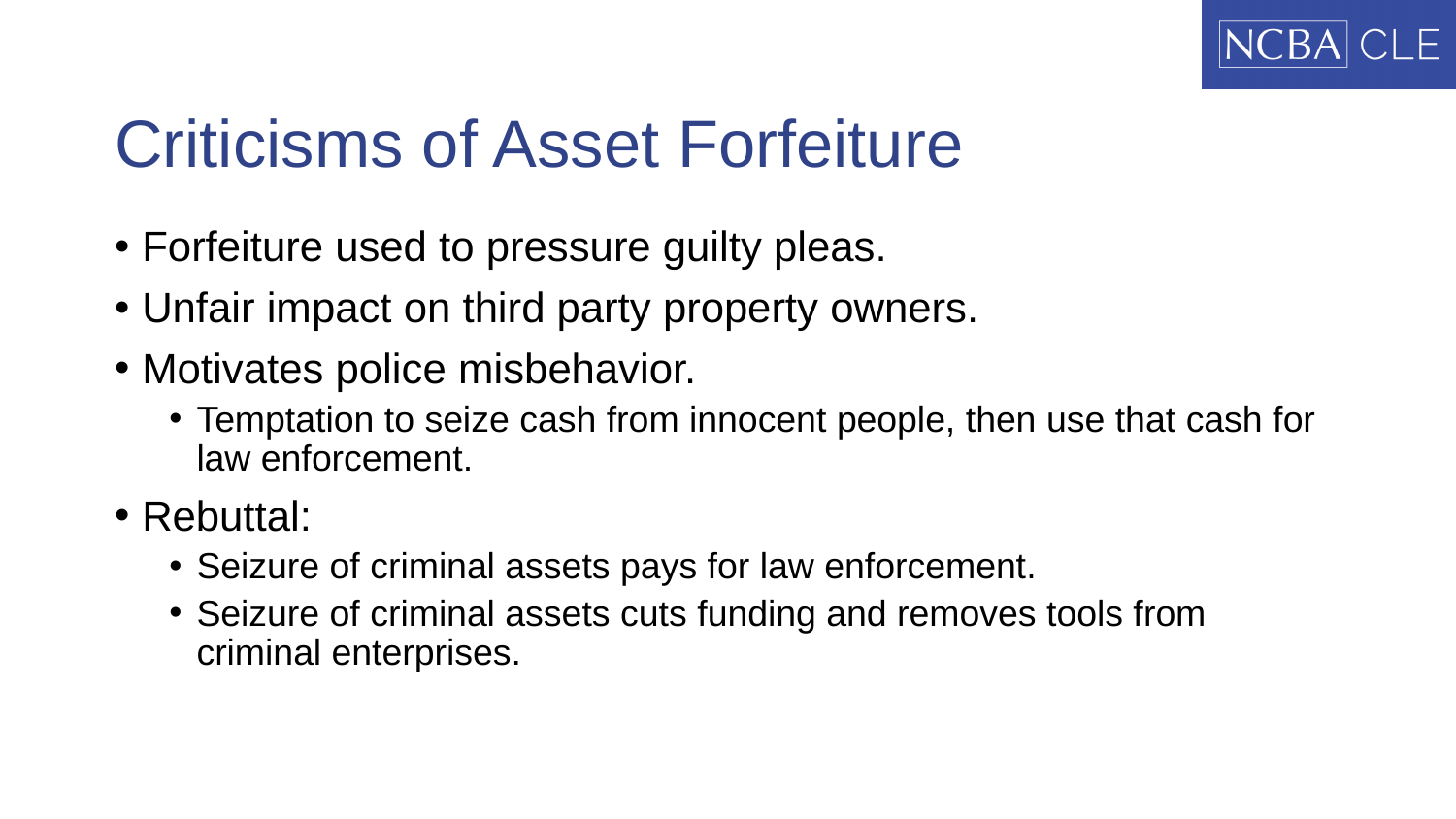

# Criticisms of Asset Forfeiture
Forfeiture used to pressure guilty pleas.
Unfair impact on third party property owners.
Motivates police misbehavior.
Temptation to seize cash from innocent people, then use that cash for law enforcement.
Rebuttal:
Seizure of criminal assets pays for law enforcement.
Seizure of criminal assets cuts funding and removes tools from criminal enterprises.